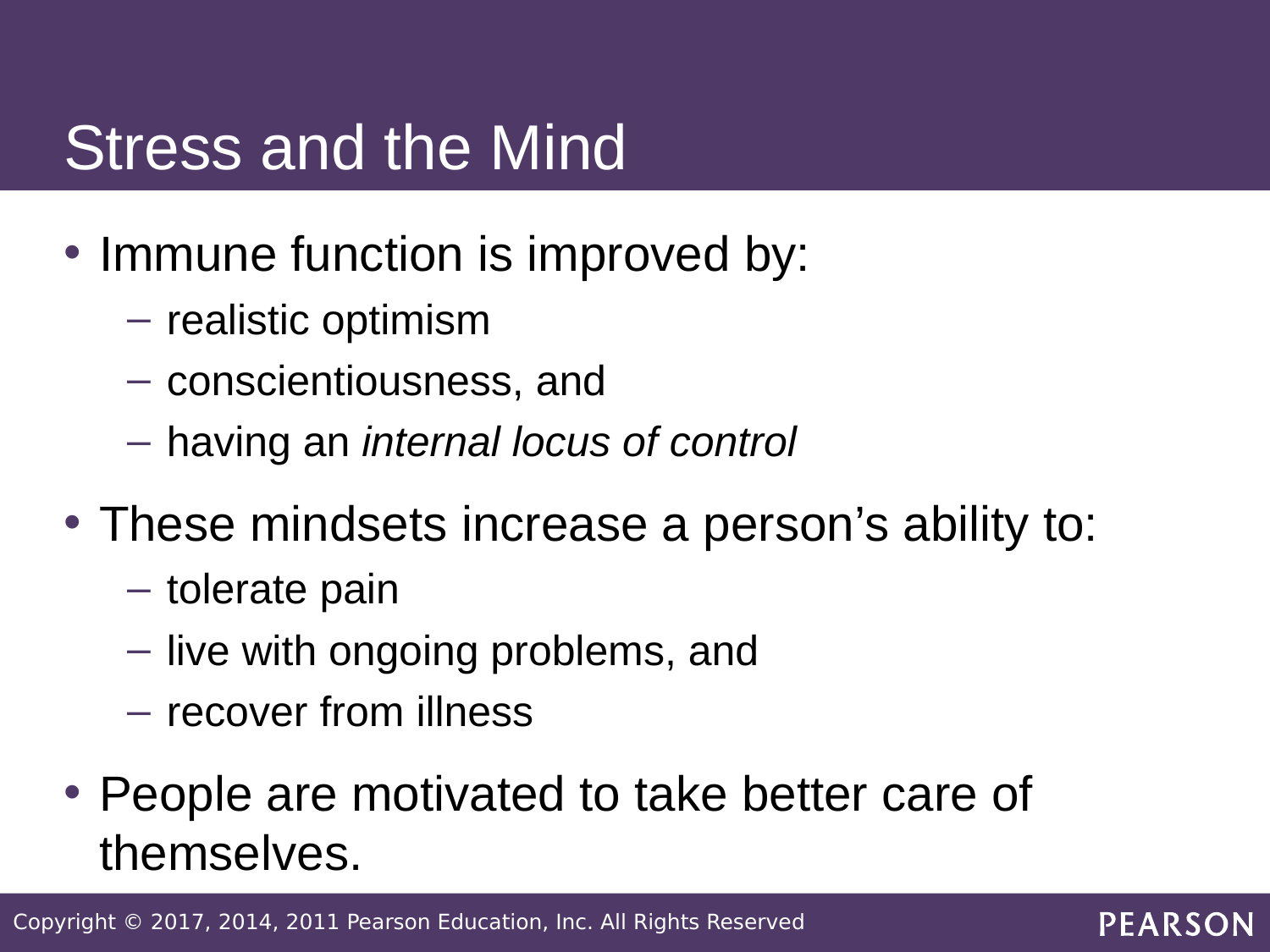

# Stress and the Mind
Immune function is improved by:
realistic optimism
conscientiousness, and
having an internal locus of control
These mindsets increase a person’s ability to:
tolerate pain
live with ongoing problems, and
recover from illness
People are motivated to take better care of themselves.